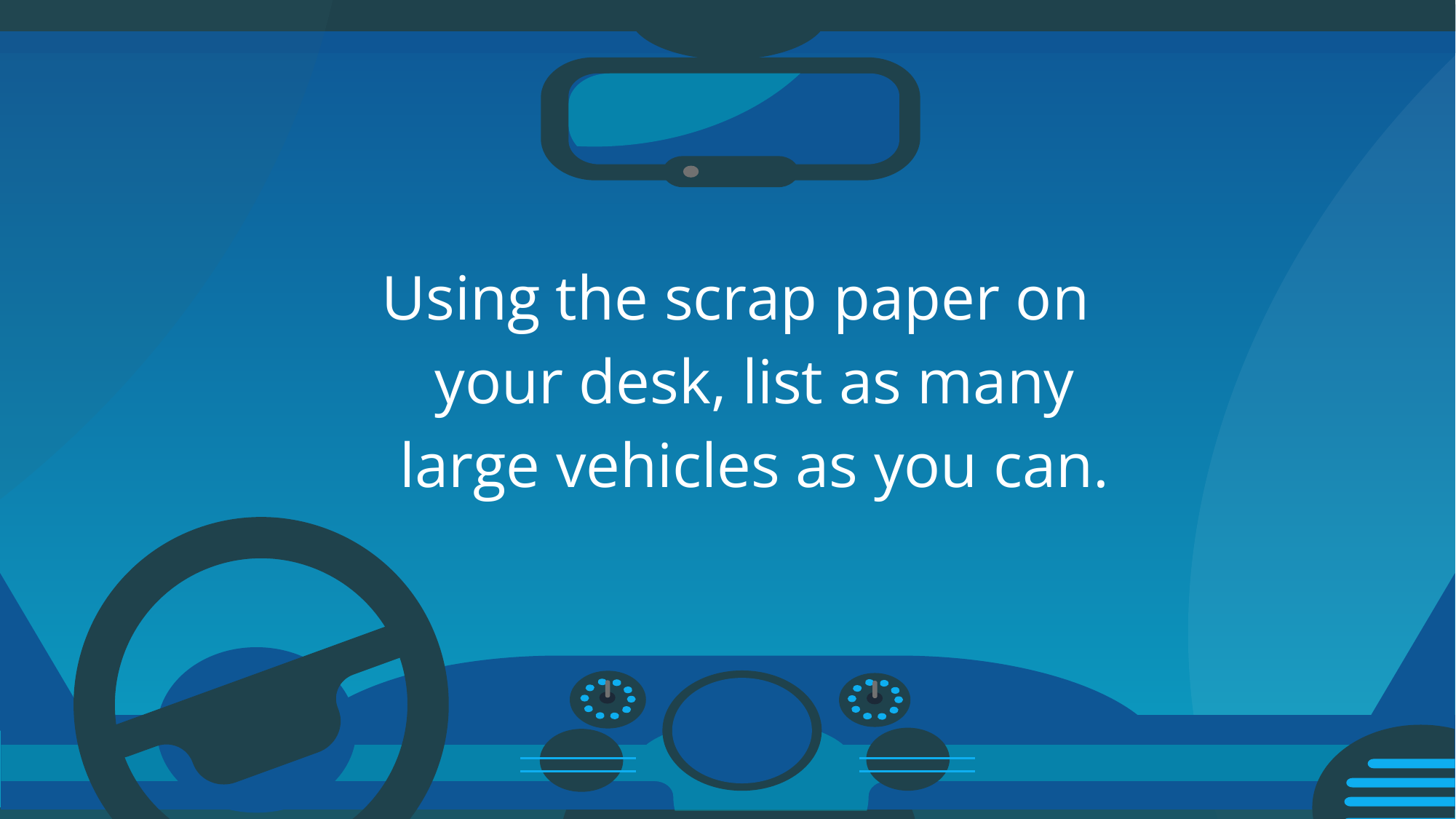

Using the scrap paper on your desk, list as many large vehicles as you can.